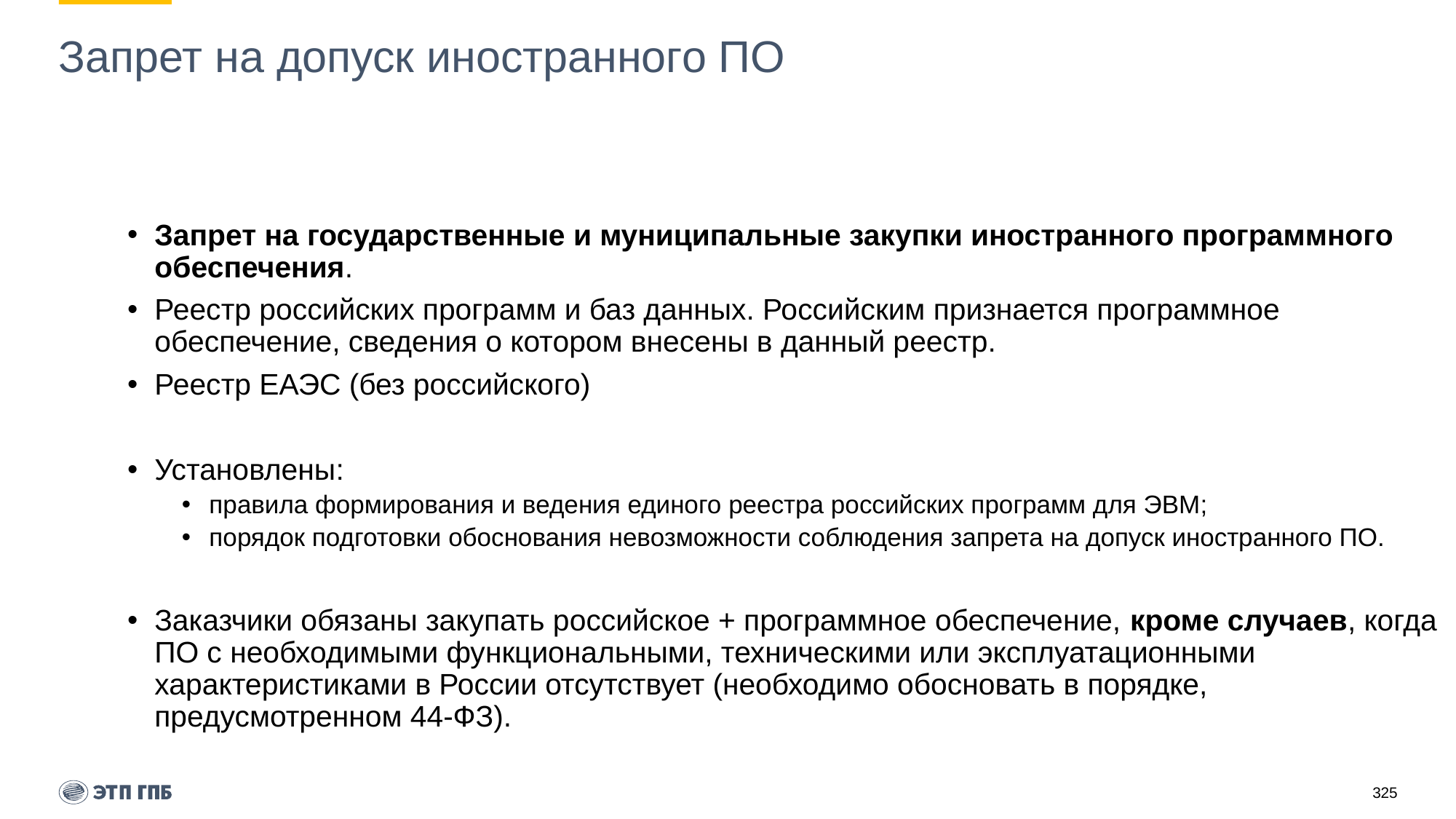

# Запрет на допуск иностранного ПО
Запрет на государственные и муниципальные закупки иностранного программного обеспечения.
Реестр российских программ и баз данных. Российским признается программное обеспечение, сведения о котором внесены в данный реестр.
Реестр ЕАЭС (без российского)

Установлены:
правила формирования и ведения единого реестра российских программ для ЭВМ;
порядок подготовки обоснования невозможности соблюдения запрета на допуск иностранного ПО.

Заказчики обязаны закупать российское + программное обеспечение, кроме случаев, когда ПО с необходимыми функциональными, техническими или эксплуатационными характеристиками в России отсутствует (необходимо обосновать в порядке, предусмотренном 44-ФЗ).